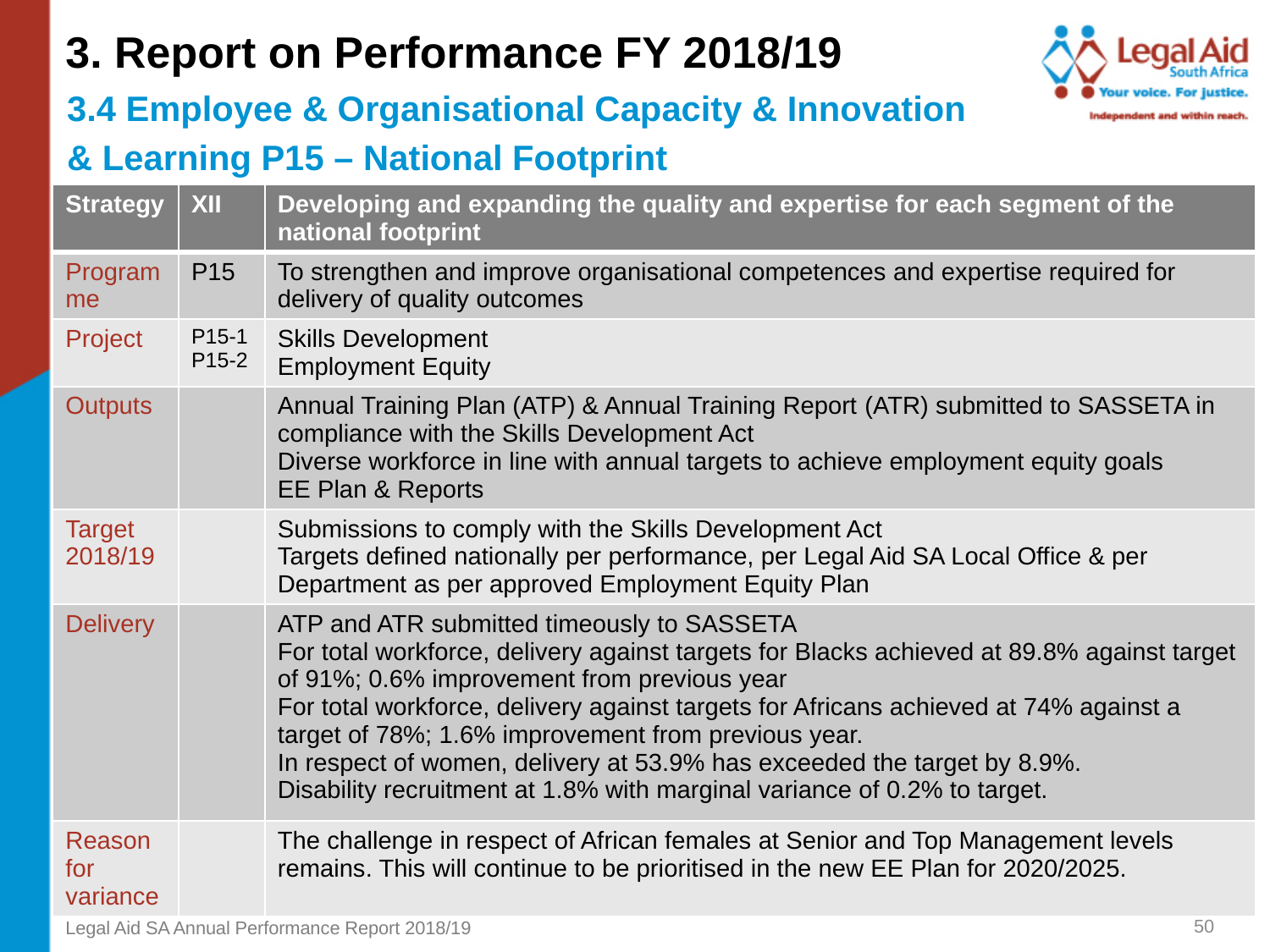

3. Report on Performance FY 2018/19
3.4 Employee & Organisational Capacity & Innovation
& Learning P15 – National Footprint
| Strategy | XII | Developing and expanding the quality and expertise for each segment of the national footprint |
| --- | --- | --- |
| Programme | P15 | To strengthen and improve organisational competences and expertise required for delivery of quality outcomes |
| Project | P15-1 P15-2 | Skills Development Employment Equity |
| Outputs |  | Annual Training Plan (ATP) & Annual Training Report (ATR) submitted to SASSETA in compliance with the Skills Development Act Diverse workforce in line with annual targets to achieve employment equity goals EE Plan & Reports |
| Target 2018/19 |  | Submissions to comply with the Skills Development Act Targets defined nationally per performance, per Legal Aid SA Local Office & per Department as per approved Employment Equity Plan |
| Delivery |  | ATP and ATR submitted timeously to SASSETA For total workforce, delivery against targets for Blacks achieved at 89.8% against target of 91%; 0.6% improvement from previous year For total workforce, delivery against targets for Africans achieved at 74% against a target of 78%; 1.6% improvement from previous year. In respect of women, delivery at 53.9% has exceeded the target by 8.9%. Disability recruitment at 1.8% with marginal variance of 0.2% to target. |
| Reason for variance |  | The challenge in respect of African females at Senior and Top Management levels remains. This will continue to be prioritised in the new EE Plan for 2020/2025. |
50
Legal Aid SA Annual Performance Report 2018/19